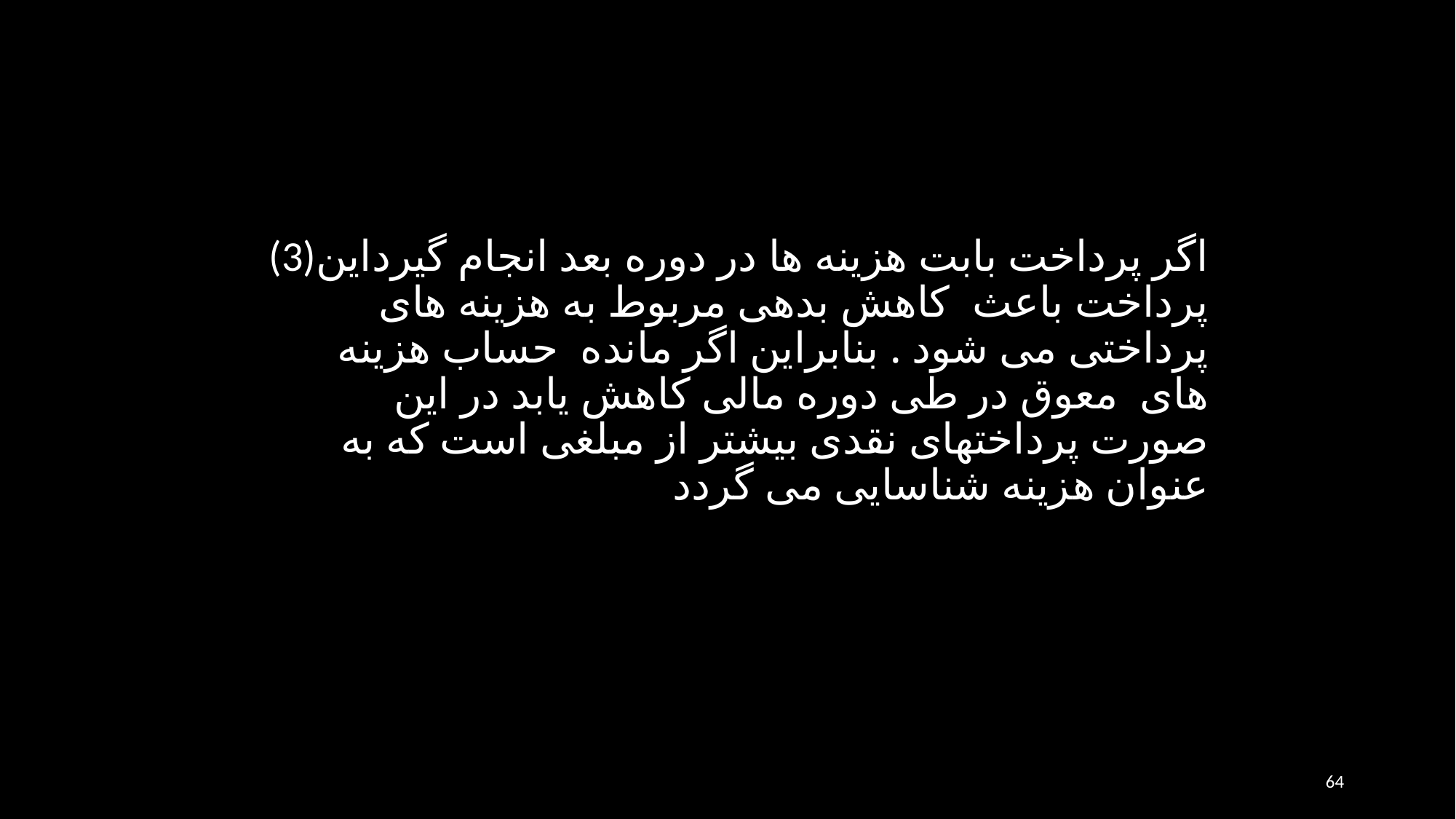

(3)اگر پرداخت بابت هزینه ها در دوره بعد انجام گیرداین پرداخت باعث  کاهش بدهی مربوط به هزینه های پرداختی می شود . بنابراین اگر مانده  حساب هزینه های  معوق در طی دوره مالی کاهش یابد در این صورت پرداختهای نقدی بیشتر از مبلغی است که به عنوان هزینه شناسایی می گردد
64